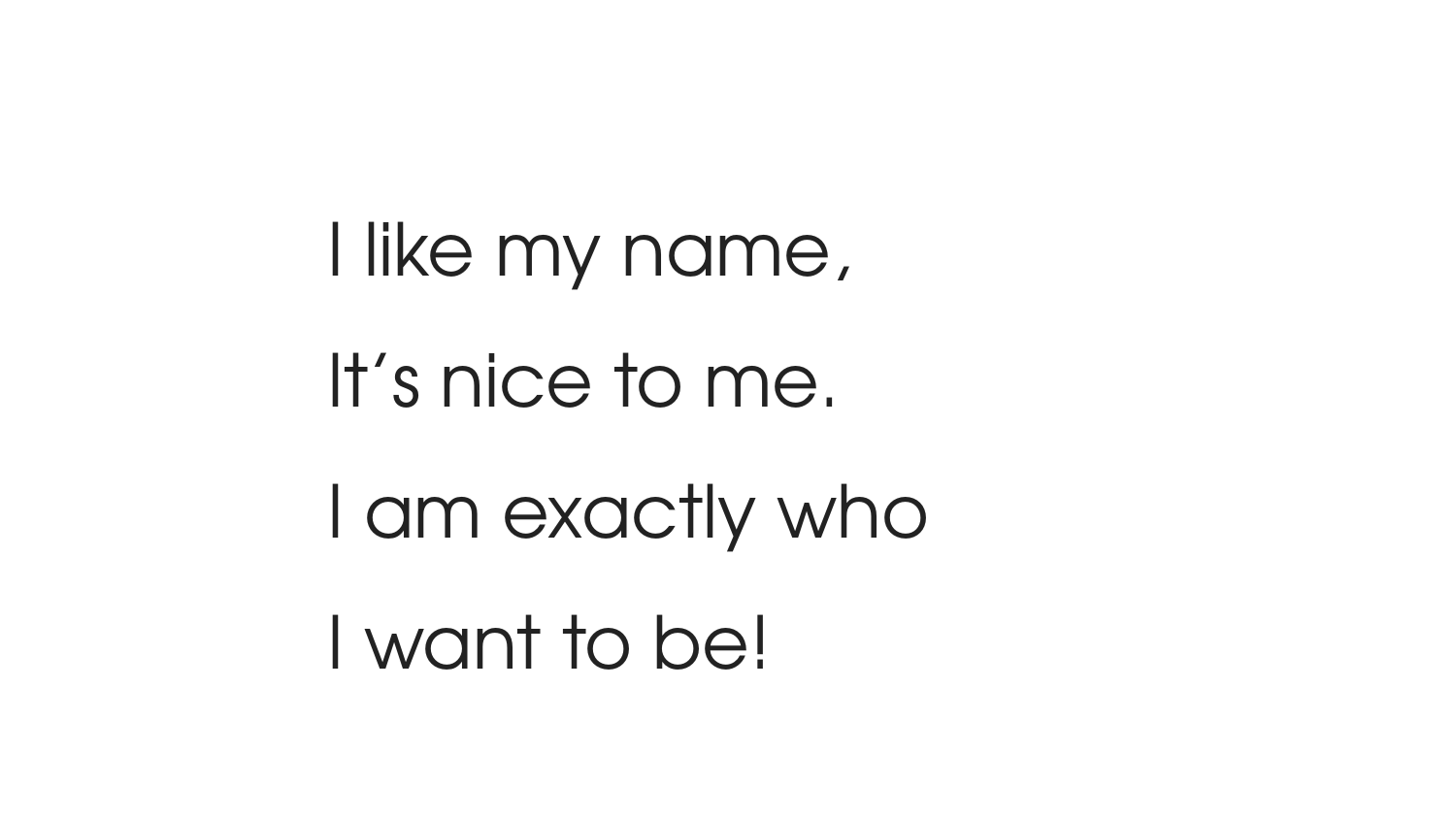

I like my name,
It’s nice to me.
I am exactly who
I want to be!